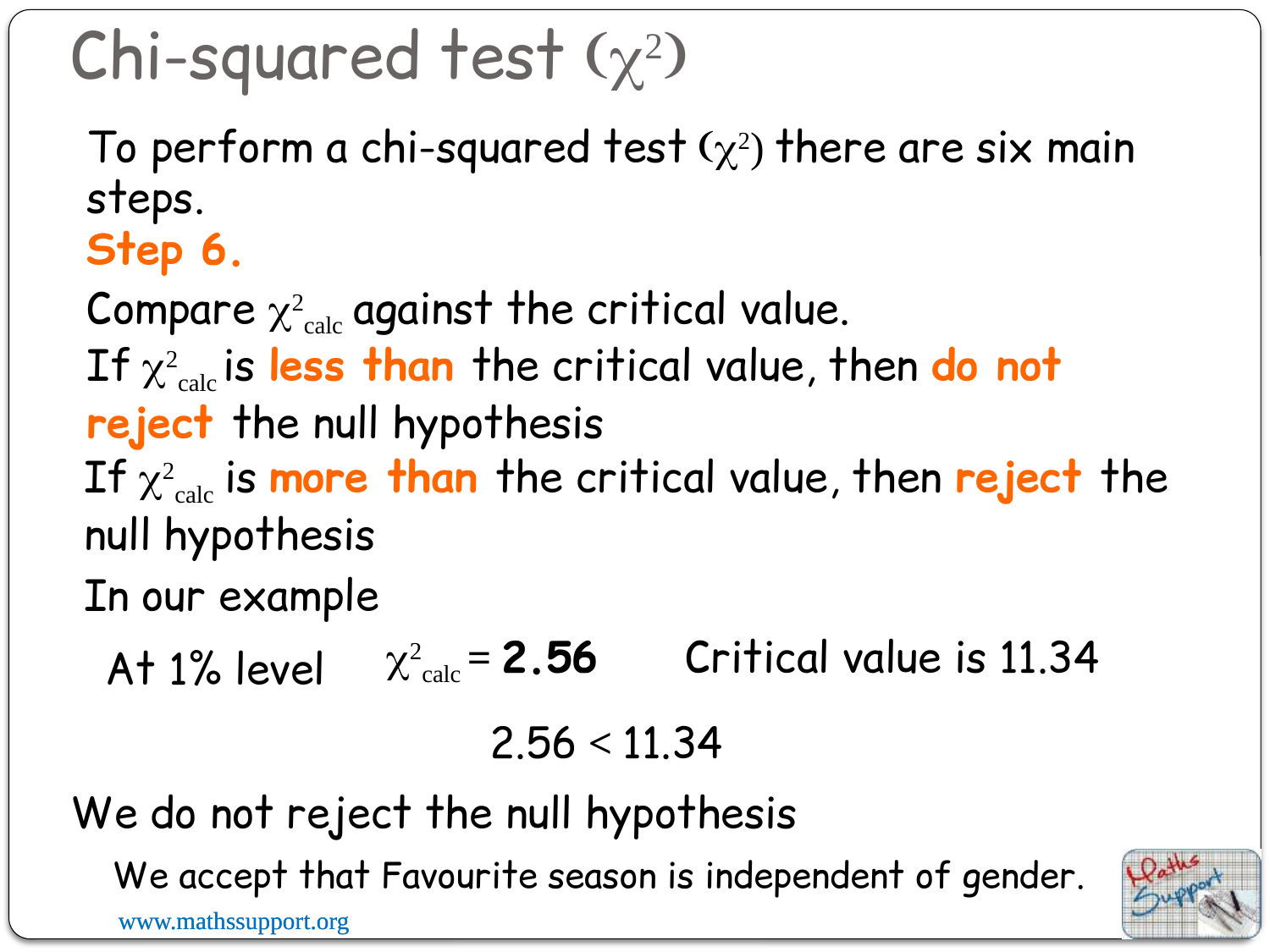

# Chi-squared test (χ2)
To perform a chi-squared test (χ2) there are six main steps.
Step 6.
Compare χ2calc against the critical value.
If χ2calc is less than the critical value, then do not reject the null hypothesis
If χ2calc is more than the critical value, then reject the null hypothesis
In our example
Critical value is 11.34
χ2calc = 2.56
At 1% level
2.56 < 11.34
We do not reject the null hypothesis
We accept that Favourite season is independent of gender.